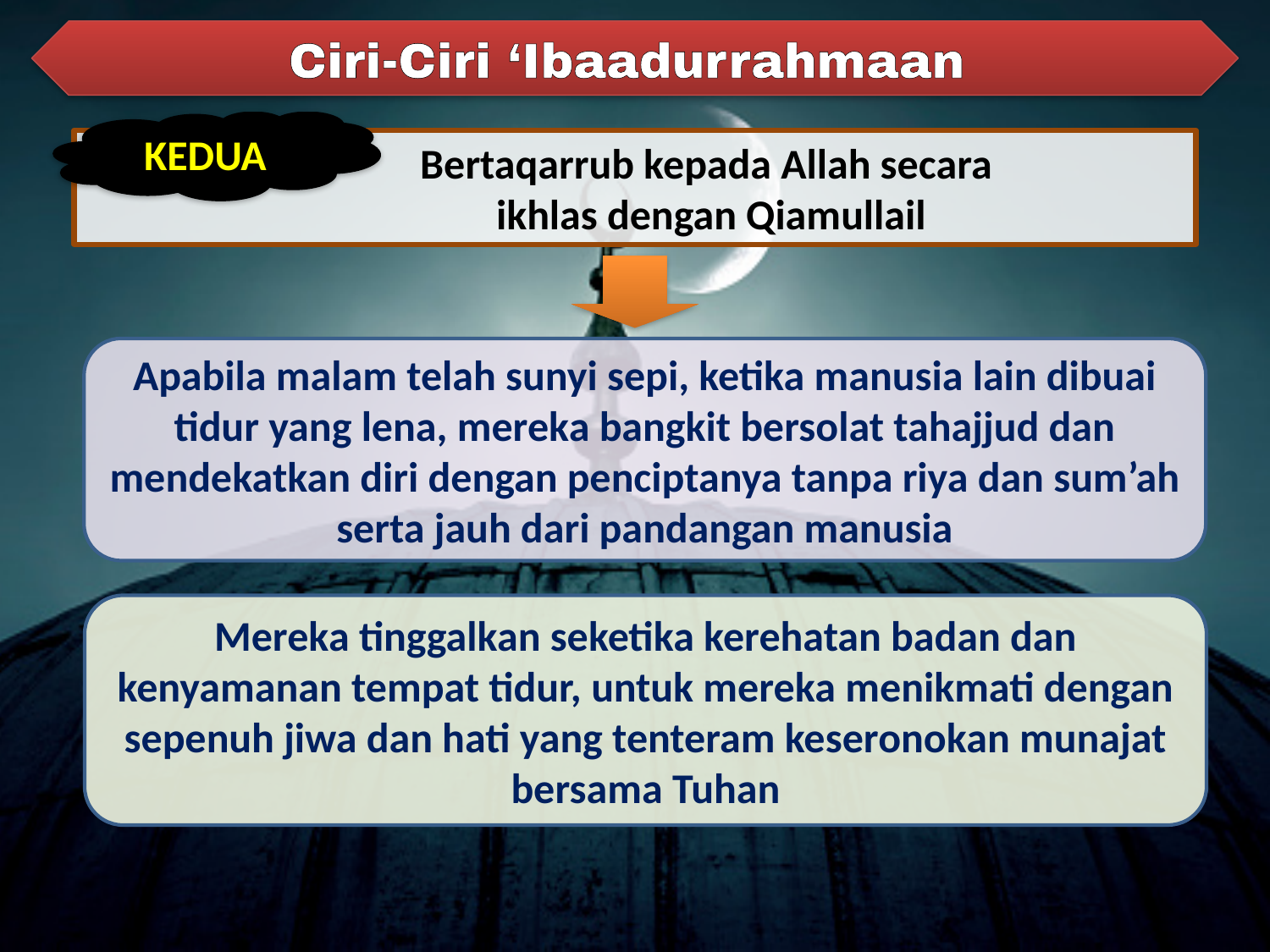

Ciri-Ciri ‘Ibaadurrahmaan
KEDUA
               Bertaqarrub kepada Allah secara
                ikhlas dengan Qiamullail

Apabila malam telah sunyi sepi, ketika manusia lain dibuai tidur yang lena, mereka bangkit bersolat tahajjud dan mendekatkan diri dengan penciptanya tanpa riya dan sum’ah serta jauh dari pandangan manusia
Mereka tinggalkan seketika kerehatan badan dan kenyamanan tempat tidur, untuk mereka menikmati dengan sepenuh jiwa dan hati yang tenteram keseronokan munajat bersama Tuhan